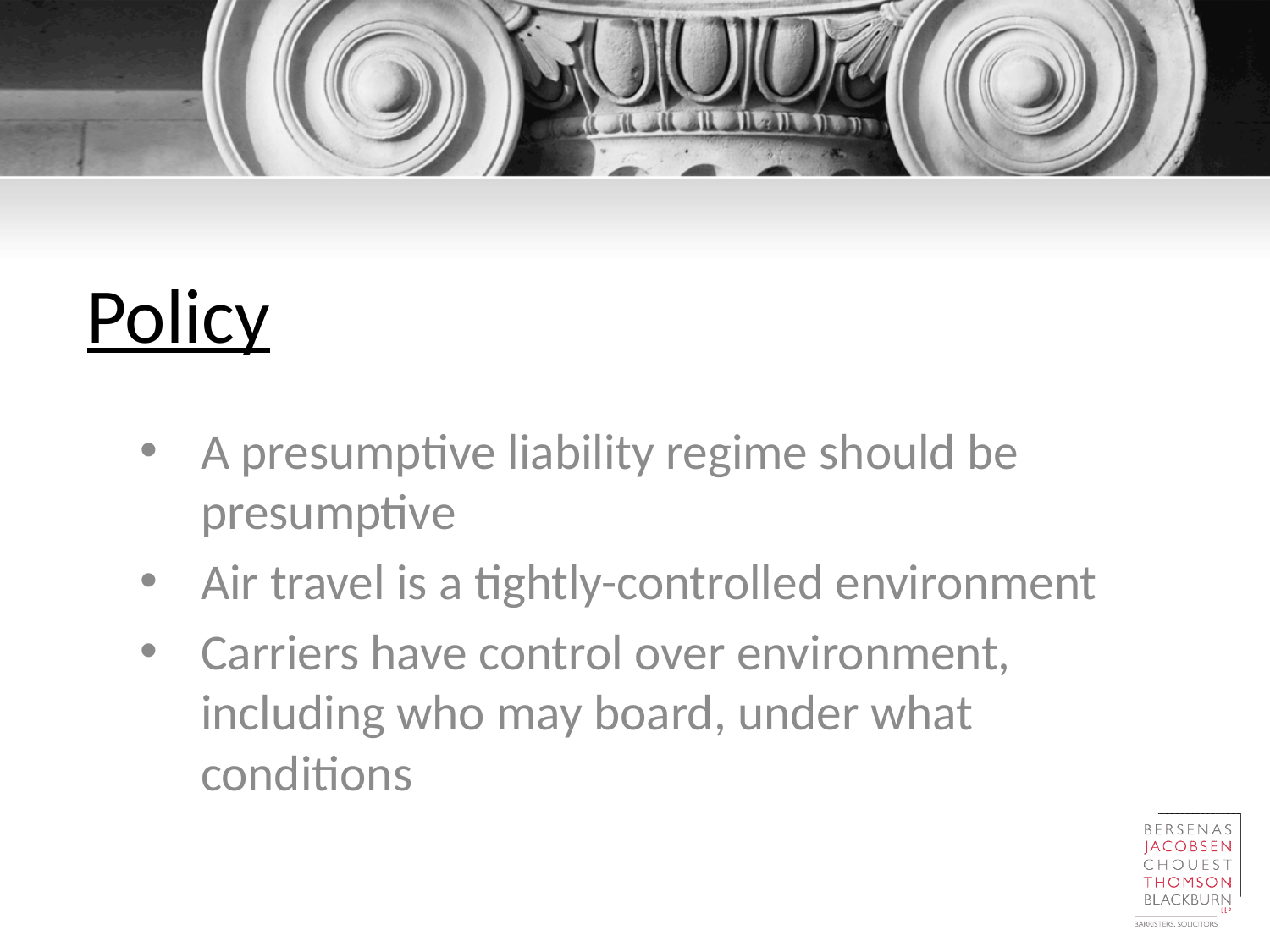

# Policy
A presumptive liability regime should be presumptive
Air travel is a tightly-controlled environment
Carriers have control over environment, including who may board, under what conditions